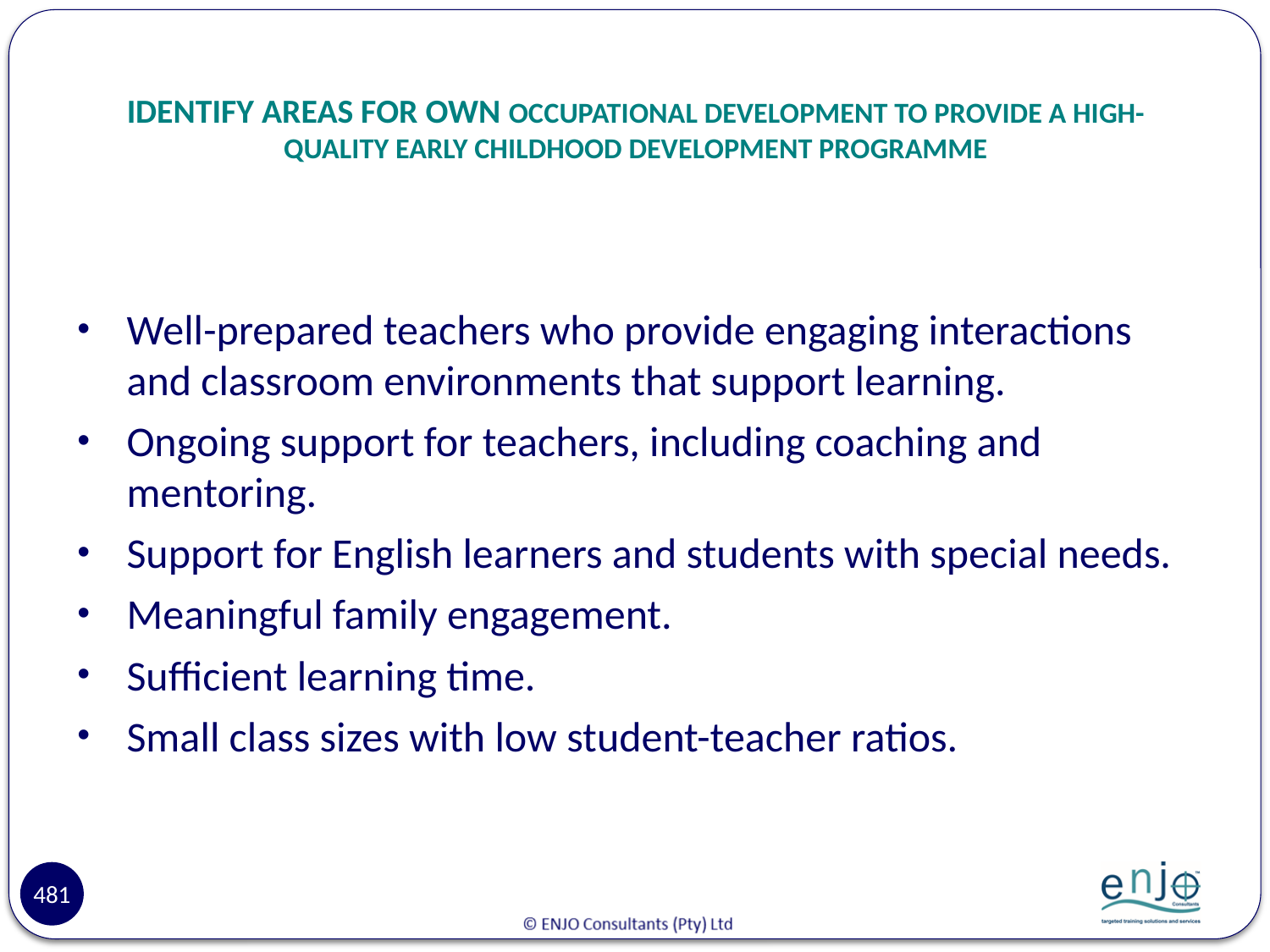

# IDENTIFY AREAS FOR OWN OCCUPATIONAL DEVELOPMENT TO PROVIDE A HIGH-QUALITY EARLY CHILDHOOD DEVELOPMENT PROGRAMME

Well-prepared teachers who provide engaging interactions and classroom environments that support learning.
Ongoing support for teachers, including coaching and mentoring.
Support for English learners and students with special needs.
Meaningful family engagement.
Sufficient learning time.
Small class sizes with low student-teacher ratios.

481